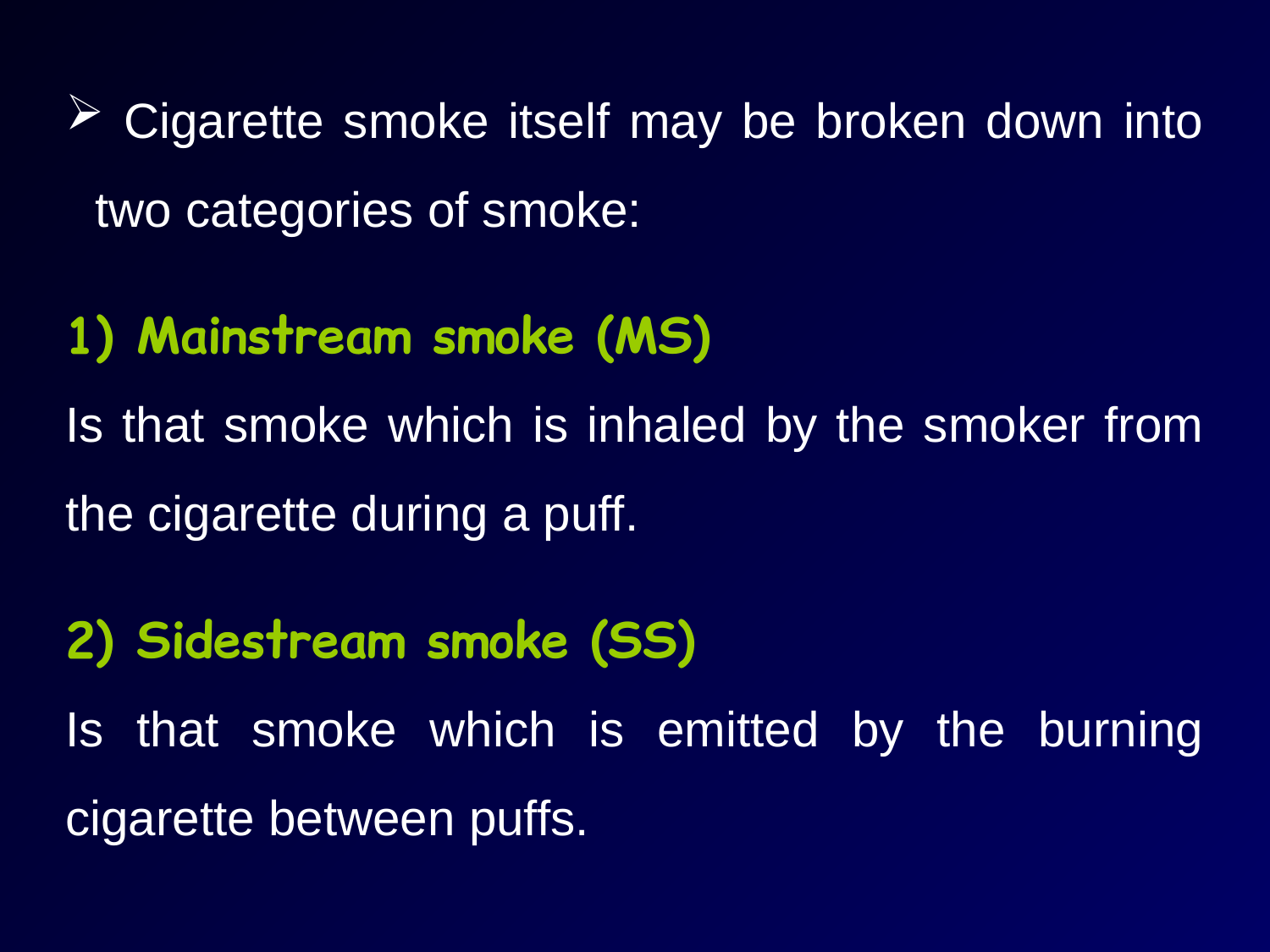

Cigarette smoke itself may be broken down into two categories of smoke:

Mainstream smoke (MS)
Is that smoke which is inhaled by the smoker from the cigarette during a puff.

Sidestream smoke (SS)
Is that smoke which is emitted by the burning cigarette between puffs.